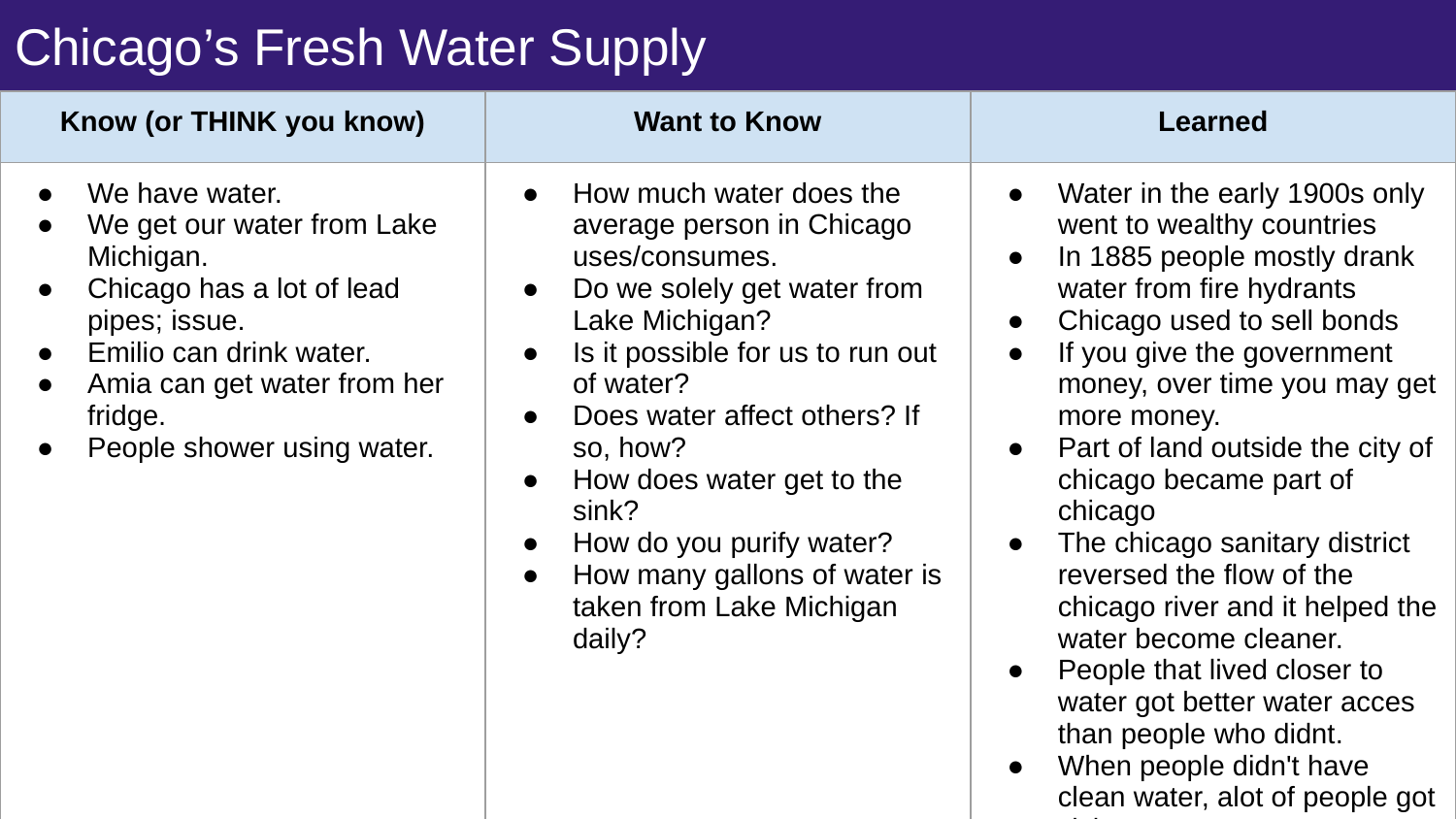

# Chicago’s Fresh Water Supply
| Know (or THINK you know) | Want to Know | Learned |
| --- | --- | --- |
| We have water. We get our water from Lake Michigan. Chicago has a lot of lead pipes; issue. Emilio can drink water. Amia can get water from her fridge. People shower using water. | How much water does the average person in Chicago uses/consumes. Do we solely get water from Lake Michigan? Is it possible for us to run out of water? Does water affect others? If so, how? How does water get to the sink? How do you purify water? How many gallons of water is taken from Lake Michigan daily? | Water in the early 1900s only went to wealthy countries In 1885 people mostly drank water from fire hydrants Chicago used to sell bonds If you give the government money, over time you may get more money. Part of land outside the city of chicago became part of chicago The chicago sanitary district reversed the flow of the chicago river and it helped the water become cleaner. People that lived closer to water got better water acces than people who didnt. When people didn't have clean water, alot of people got sick. People sold things just to get water. Wealth affected how people got water. |